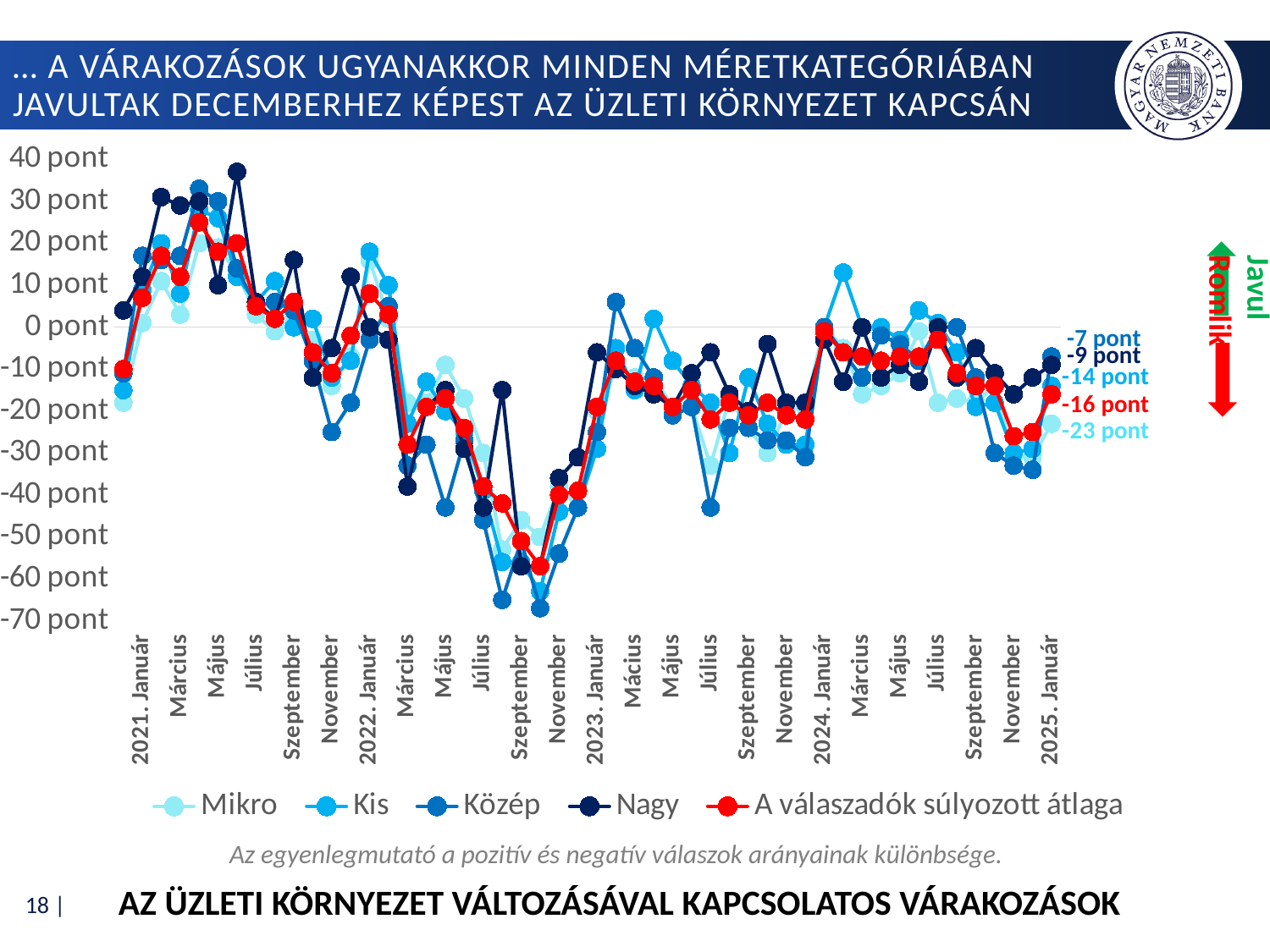

# … A várakozások ugyanakkor minden méretkategóriában javultak decemberhez képest az üzleti környezet kapcsán

### Chart

| Category | Mikro | Kis | Közép | Nagy | A válaszadók súlyozott átlaga |
|---|---|---|---|---|---|
|  | -18.0 | -15.0 | -11.0 | 4.0 | -10.0 |
| 2021. Január | 1.0 | 9.0 | 17.0 | 12.0 | 7.0 |
|  | 11.0 | 20.0 | 16.0 | 31.0 | 17.0 |
| Március | 3.0 | 8.0 | 17.0 | 29.0 | 12.0 |
|  | 20.0 | 28.0 | 33.0 | 30.0 | 25.0 |
| Május | 19.0 | 26.0 | 30.0 | 10.0 | 18.0 |
|  | 13.0 | 12.0 | 14.0 | 37.0 | 20.0 |
| Július | 3.0 | 6.0 | 5.0 | 6.0 | 5.0 |
|  | -1.0 | 11.0 | 6.0 | 2.0 | 2.0 |
| Szeptember | 3.0 | 0.0 | 4.0 | 16.0 | 6.0 |
|  | -3.0 | 2.0 | -8.0 | -12.0 | -6.0 |
| November | -14.0 | -12.0 | -25.0 | -5.0 | -11.0 |
|  | -7.0 | -8.0 | -18.0 | 12.0 | -2.0 |
| 2022. Január | 16.0 | 18.0 | -3.0 | 0.0 | 8.0 |
|  | 2.0 | 10.0 | 5.0 | -3.0 | 3.0 |
| Március | -18.0 | -23.0 | -33.0 | -38.0 | -28.0 |
|  | -18.0 | -13.0 | -28.0 | -19.0 | -19.0 |
| Május | -9.0 | -20.0 | -43.0 | -15.0 | -17.0 |
|  | -17.0 | -25.0 | -27.0 | -29.0 | -24.0 |
| Július | -30.0 | -39.0 | -46.0 | -43.0 | -38.0 |
|  | -53.0 | -56.0 | -65.0 | -15.0 | -42.0 |
| Szeptember | -46.0 | -56.0 | -51.0 | -57.0 | -51.0 |
|  | -50.0 | -63.0 | -67.0 | -57.0 | -57.0 |
| November | -38.0 | -44.0 | -54.0 | -36.0 | -40.0 |
|  | -43.0 | -43.0 | -43.0 | -31.0 | -39.0 |
| 2023. Január | -20.0 | -29.0 | -25.0 | -6.0 | -19.0 |
|  | -10.0 | -5.0 | 6.0 | -10.0 | -8.0 |
| Mácius | -12.0 | -15.0 | -5.0 | -14.0 | -13.0 |
|  | -12.0 | 2.0 | -12.0 | -16.0 | -14.0 |
| Május | -19.0 | -8.0 | -21.0 | -19.0 | -19.0 |
|  | -19.0 | -14.0 | -19.0 | -11.0 | -15.0 |
| Július | -33.0 | -18.0 | -43.0 | -6.0 | -22.0 |
|  | -17.0 | -30.0 | -24.0 | -16.0 | -18.0 |
| Szeptember | -24.0 | -12.0 | -24.0 | -20.0 | -21.0 |
|  | -30.0 | -23.0 | -27.0 | -4.0 | -18.0 |
| November | -20.0 | -28.0 | -27.0 | -18.0 | -21.0 |
|  | -19.0 | -28.0 | -31.0 | -18.0 | -22.0 |
| 2024. Január | 0.0 | 0.0 | 0.0 | -3.0 | -1.0 |
|  | -5.0 | 13.0 | -6.0 | -13.0 | -6.0 |
| Március | -16.0 | 0.0 | -12.0 | 0.0 | -7.0 |
|  | -14.0 | 0.0 | -2.0 | -12.0 | -8.0 |
| Május | -11.0 | -3.0 | -4.0 | -9.0 | -7.0 |
|  | -1.0 | 4.0 | -8.0 | -13.0 | -7.0 |
| Július | -18.0 | 1.0 | 0.0 | 0.0 | -3.0 |
|  | -17.0 | -6.0 | 0.0 | -12.0 | -11.0 |
| Szeptember | -18.0 | -19.0 | -12.0 | -5.0 | -14.0 |
|  | -14.0 | -18.0 | -30.0 | -11.0 | -14.0 |
| November | -31.0 | -30.0 | -33.0 | -16.0 | -26.0 |
|  | -31.0 | -29.0 | -34.0 | -12.0 | -25.0 |
| 2025. Január | -23.0 | -14.0 | -7.0 | -9.0 | -16.0 |
Javul   Romlik

Az egyenlegmutató a pozitív és negatív válaszok arányainak különbsége.
Az Üzleti környezet változásával kapcsolatos várakozások